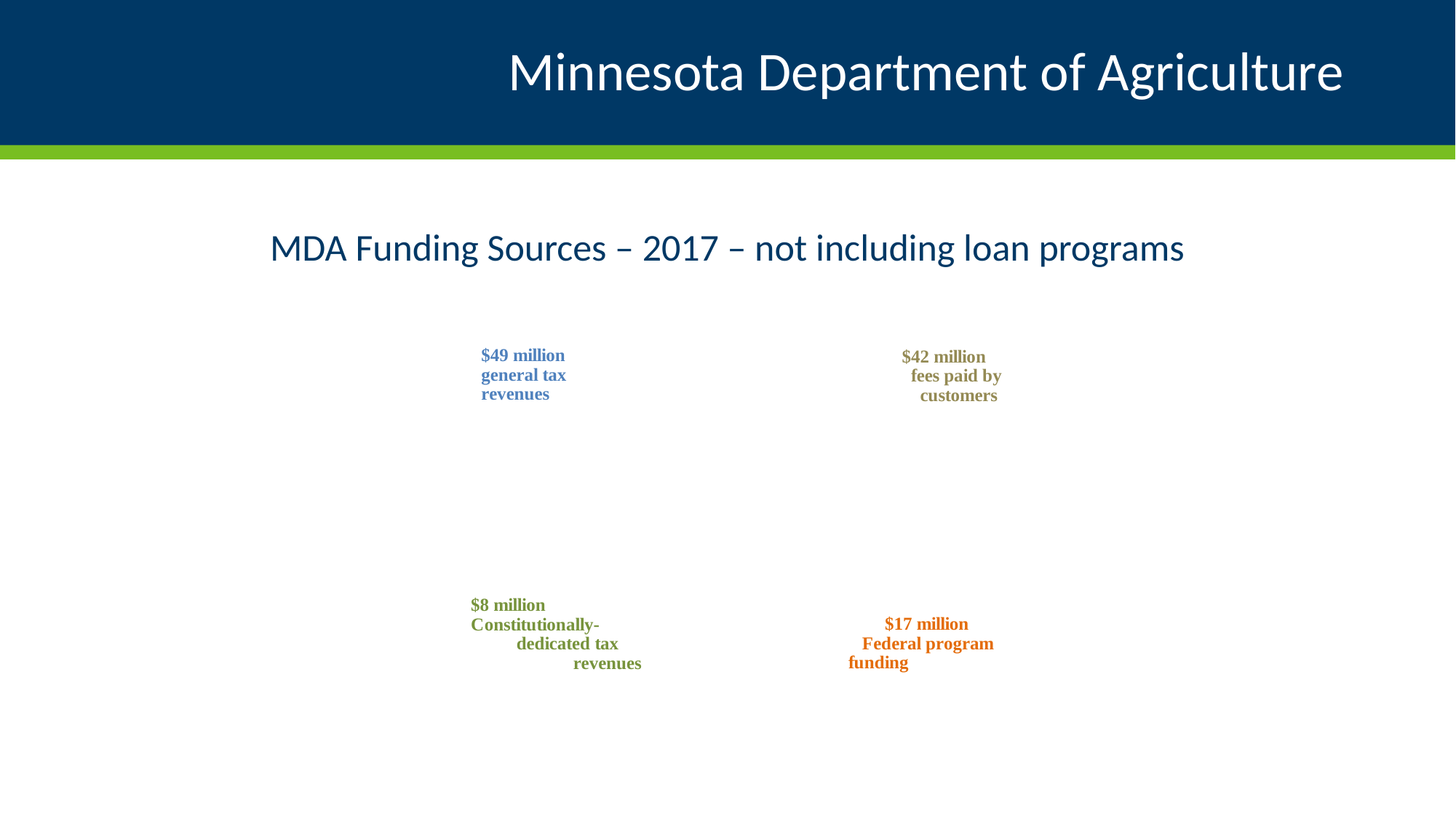

# Minnesota Department of Agriculture
MDA Funding Sources – 2017 – not including loan programs

### Chart

| Category |  |  |  |  |  |  |  |  |  |  |  |  |
|---|---|---|---|---|---|---|---|---|---|---|---|---|
| GF | 41.321 | 0.33575746741638773 | 49.3 | 0.4239036973344798 | 0.0 | 0.0 | 0.0 | 0.0 | 0.0 | 0.0 | 0.0 | 0.0 |
| 2018 | 39.456 | 0.32060324373517085 | 42.0 | 0.36113499570077384 | 0.0 | 0.0 | 0.0 | 0.0 | 0.0 | 0.0 | 0.0 | 0.0 |
| 2000 | 2.837 | 0.023052296291481138 | 0.0 | 0.0 | 0.0 | 0.0 | 0.0 | 0.0 | 0.0 | 0.0 | 0.0 | 0.0 |
| 2001 | 5.048 | 0.04101797380310073 | 0.0 | 0.0 | 0.0 | 0.0 | 0.0 | 0.0 | 0.0 | 0.0 | 0.0 | 0.0 |
| 2050 | 0.671 | 0.005452270289595997 | 0.0 | 0.0 | 0.0 | 0.0 | 0.0 | 0.0 | 0.0 | 0.0 | 0.0 | 0.0 |
| gift | 0.048 | 0.0003900282770500862 | 0.0 | 0.0 | 0.0 | 0.0 | 0.0 | 0.0 | 0.0 | 0.0 | 0.0 | 0.0 |
| MERLA | 1.948 | 0.01582864757694933 | 0.0 | 0.0 | 0.0 | 0.0 | 0.0 | 0.0 | 0.0 | 0.0 | 0.0 | 0.0 |
| agency | 0.067 | 0.0005444144700490787 | 0.0 | 0.0 | 0.0 | 0.0 | 0.0 | 0.0 | 0.0 | 0.0 | 0.0 | 0.0 |
| CW rev | 5.93 | 0.048184743393896064 | 0.0 | 0.0 | 0.0 | 0.0 | 0.0 | 0.0 | 0.0 | 0.0 | 0.0 | 0.0 |
| RFA | 0.086 | 0.0006988006630480711 | 0.0 | 0.0 | 0.0 | 0.0 | 0.0 | 0.0 | 0.0 | 0.0 | 0.0 | 0.0 |
| Fed | 17.916 | 0.14557805440894467 | 17.0 | 0.1461736887360275 | 0.0 | 0.0 | 0.0 | 0.0 | 0.0 | 0.0 | 0.0 | 0.0 |
| Legacy | 7.74 | 0.0628920596743264 | 8.0 | 0.06878761822871883 | 0.0 | 0.0 | 0.0 | 0.0 | 0.0 | 0.0 | 0.0 | 0.0 |